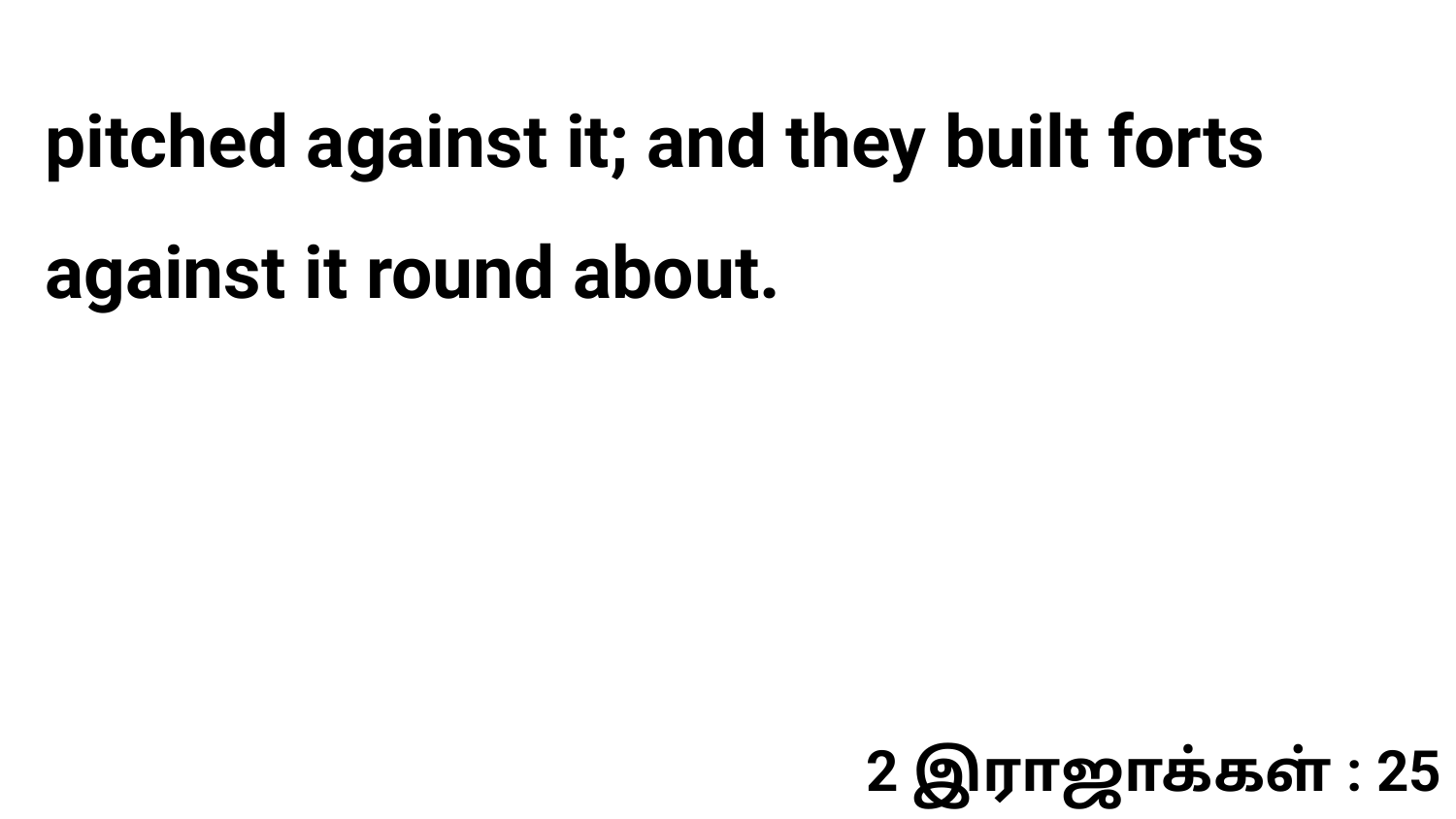

pitched against it; and they built forts against it round about.
2 இராஜாக்கள் : 25